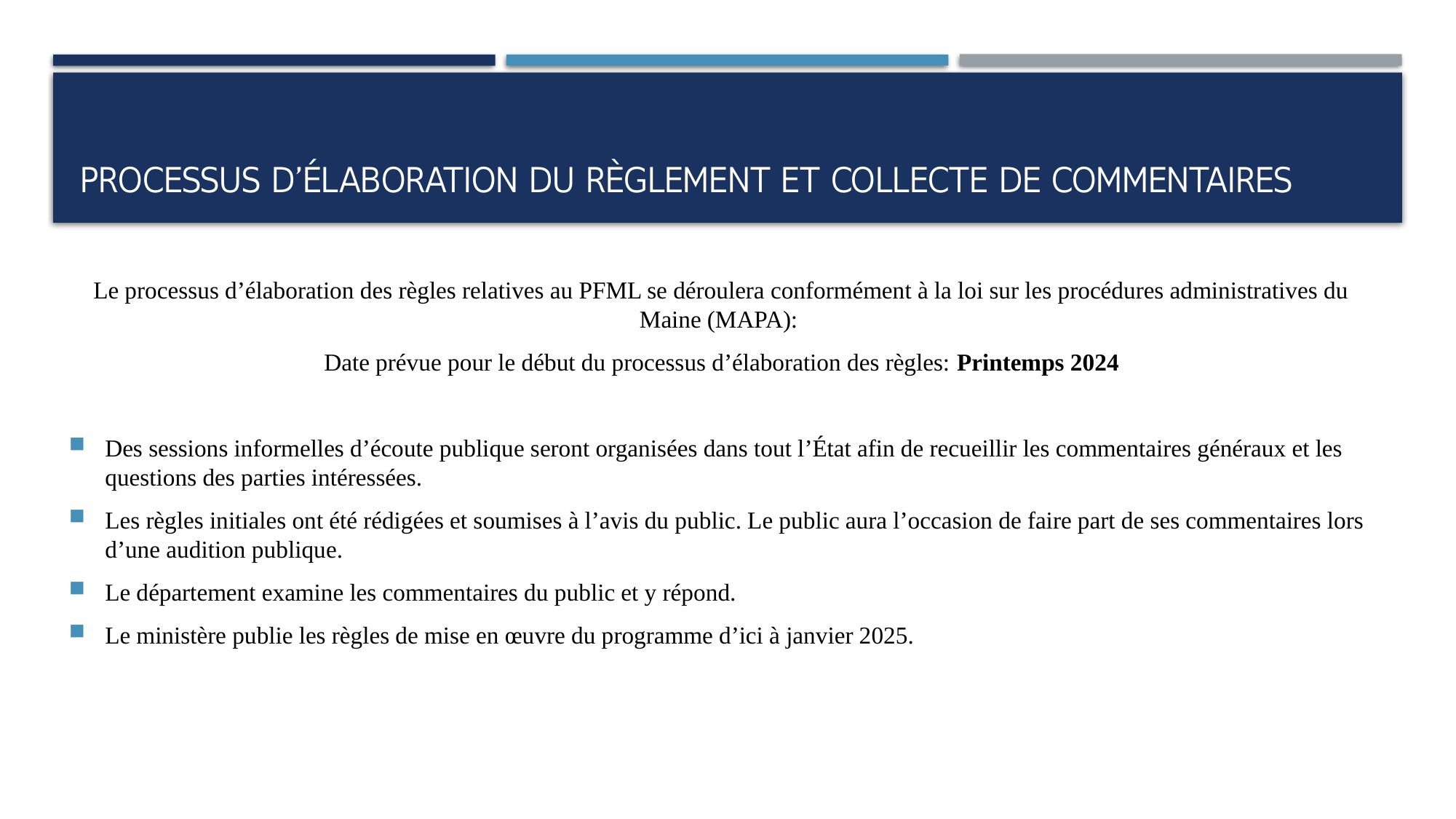

# PROCESSUS D’ÉLABORATION DU RÈGLEMENT ET COLLECTE DE COMMENTAIRES
Le processus d’élaboration des règles relatives au PFML se déroulera conformément à la loi sur les procédures administratives du Maine (MAPA):
Date prévue pour le début du processus d’élaboration des règles: Printemps 2024

Des sessions informelles d’écoute publique seront organisées dans tout l’État afin de recueillir les commentaires généraux et les questions des parties intéressées.
Les règles initiales ont été rédigées et soumises à l’avis du public. Le public aura l’occasion de faire part de ses commentaires lors d’une audition publique.
Le département examine les commentaires du public et y répond.
Le ministère publie les règles de mise en œuvre du programme d’ici à janvier 2025.